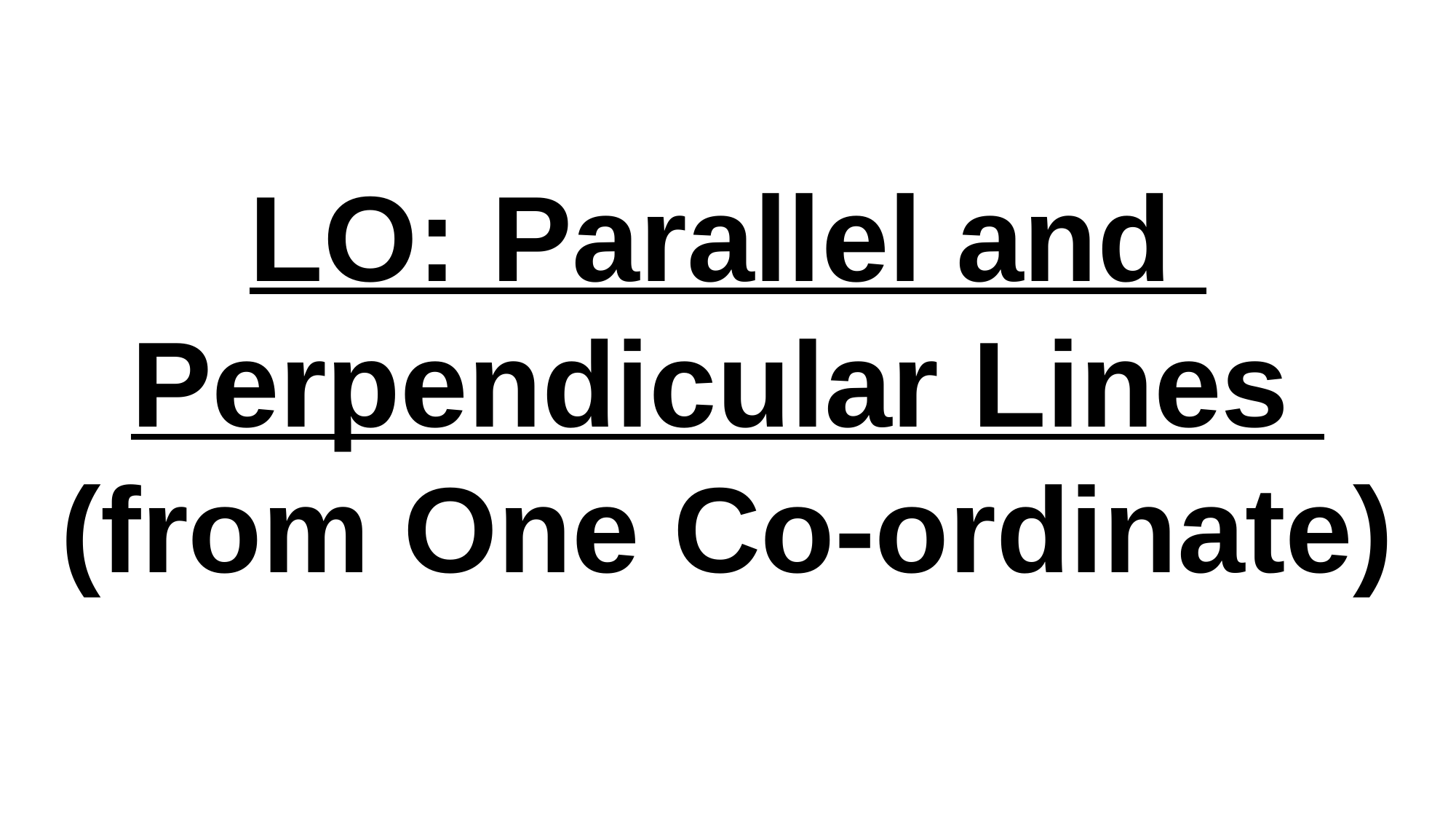

LO: Parallel and
Perpendicular Lines
(from One Co-ordinate)